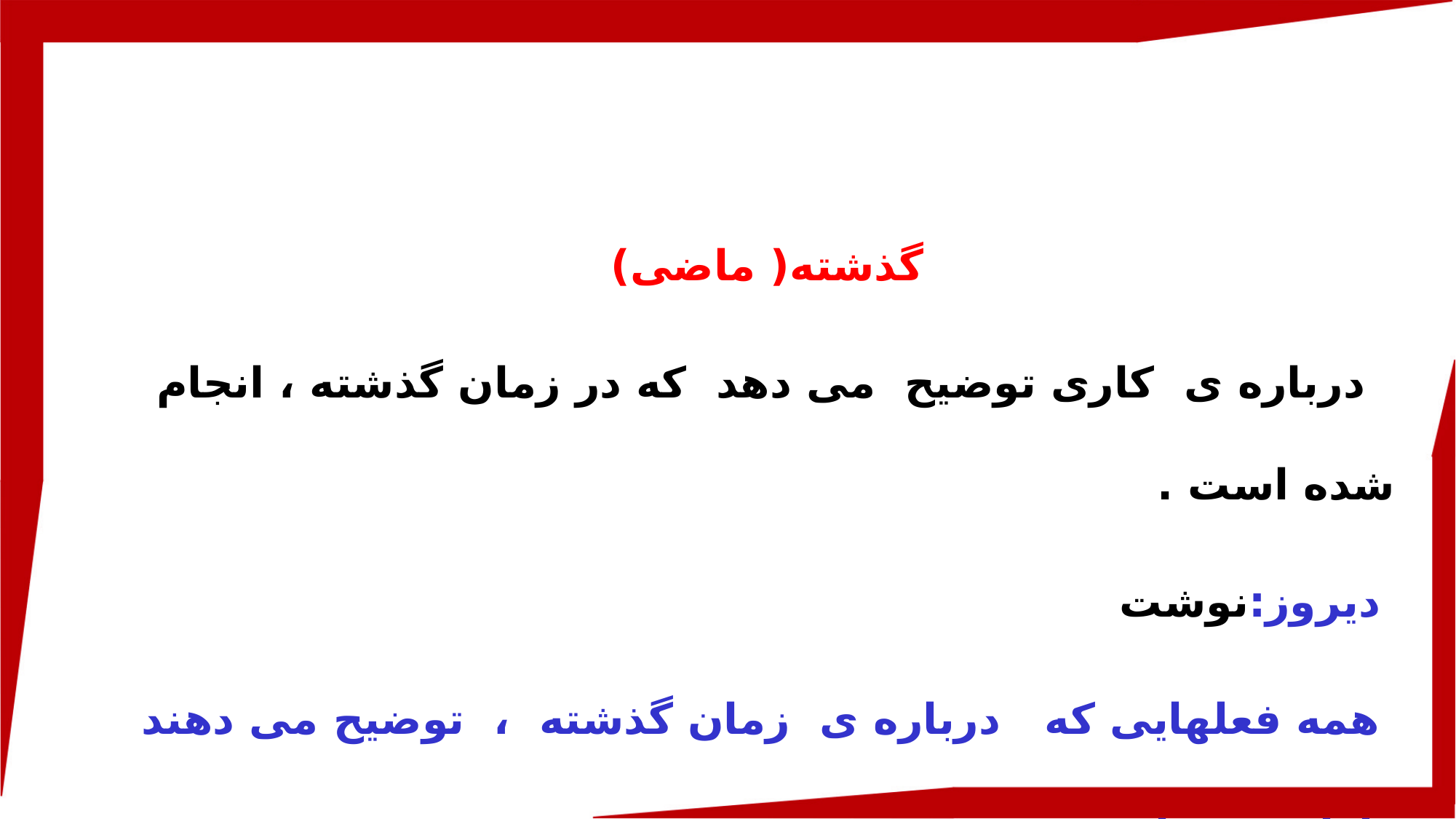

گذشته( ماضی)
  درباره ی  کاری توضیح  می دهد  که در زمان گذشته ، انجام شده است .
 دیروز:نوشت
 همه فعلهایی که   درباره ی  زمان گذشته  ،  توضیح می دهند
دارای بن ماضی، هستند.